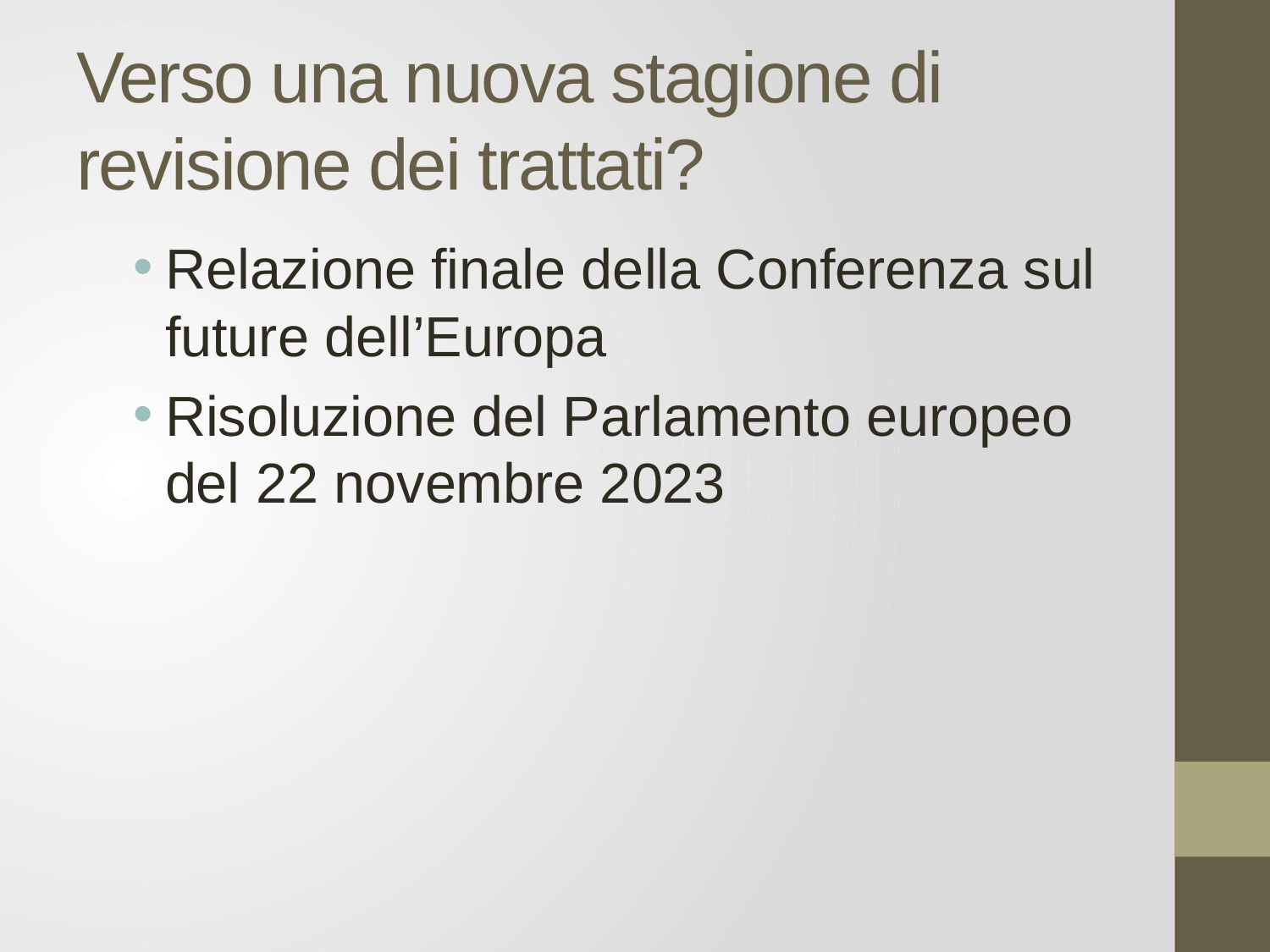

# Verso una nuova stagione di revisione dei trattati?
Relazione finale della Conferenza sul future dell’Europa
Risoluzione del Parlamento europeo del 22 novembre 2023